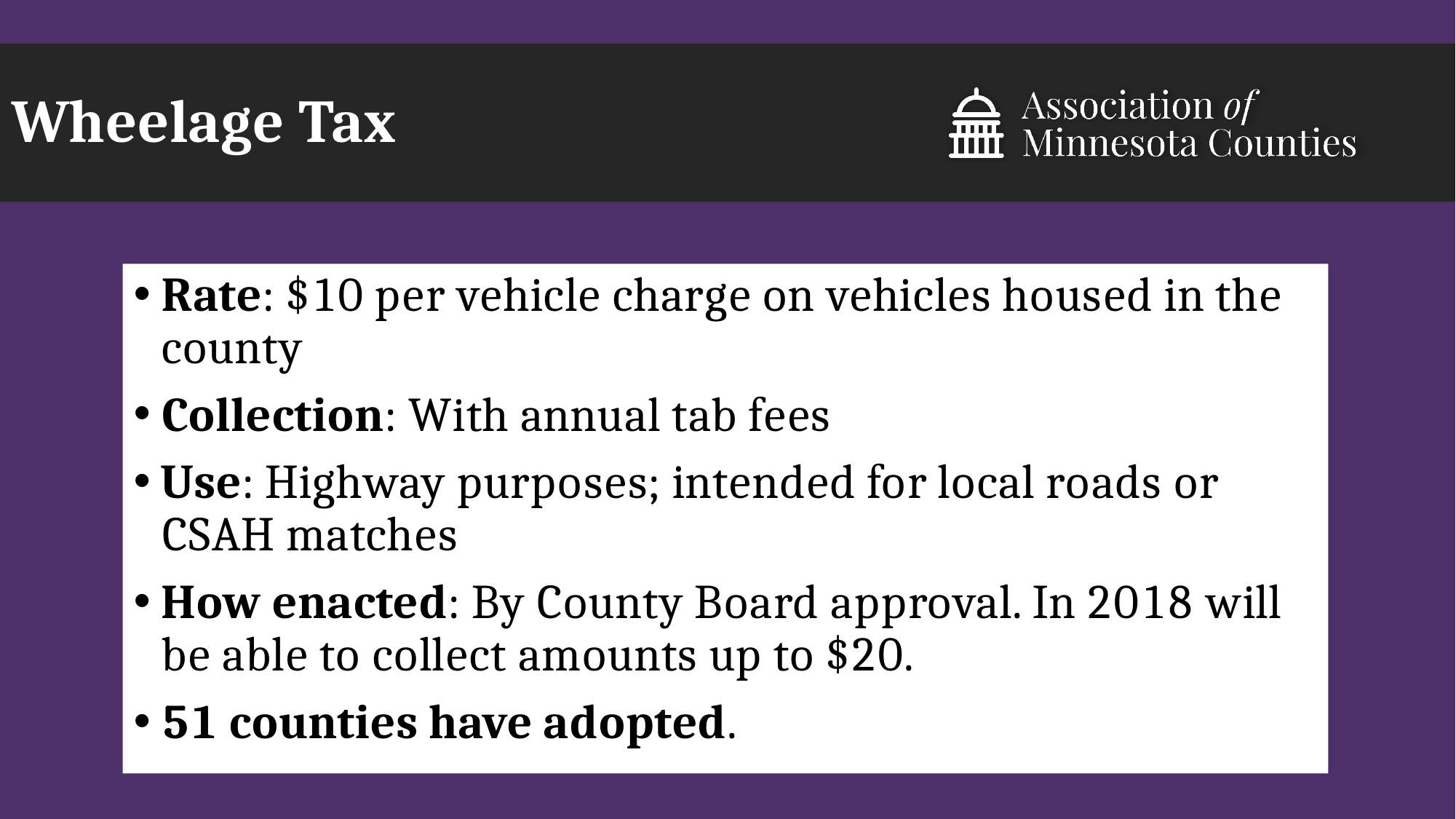

# Wheelage Tax
Rate: $10 per vehicle charge on vehicles housed in the county
Collection: With annual tab fees
Use: Highway purposes; intended for local roads or CSAH matches
How enacted: By County Board approval. In 2018 will be able to collect amounts up to $20.
51 counties have adopted.